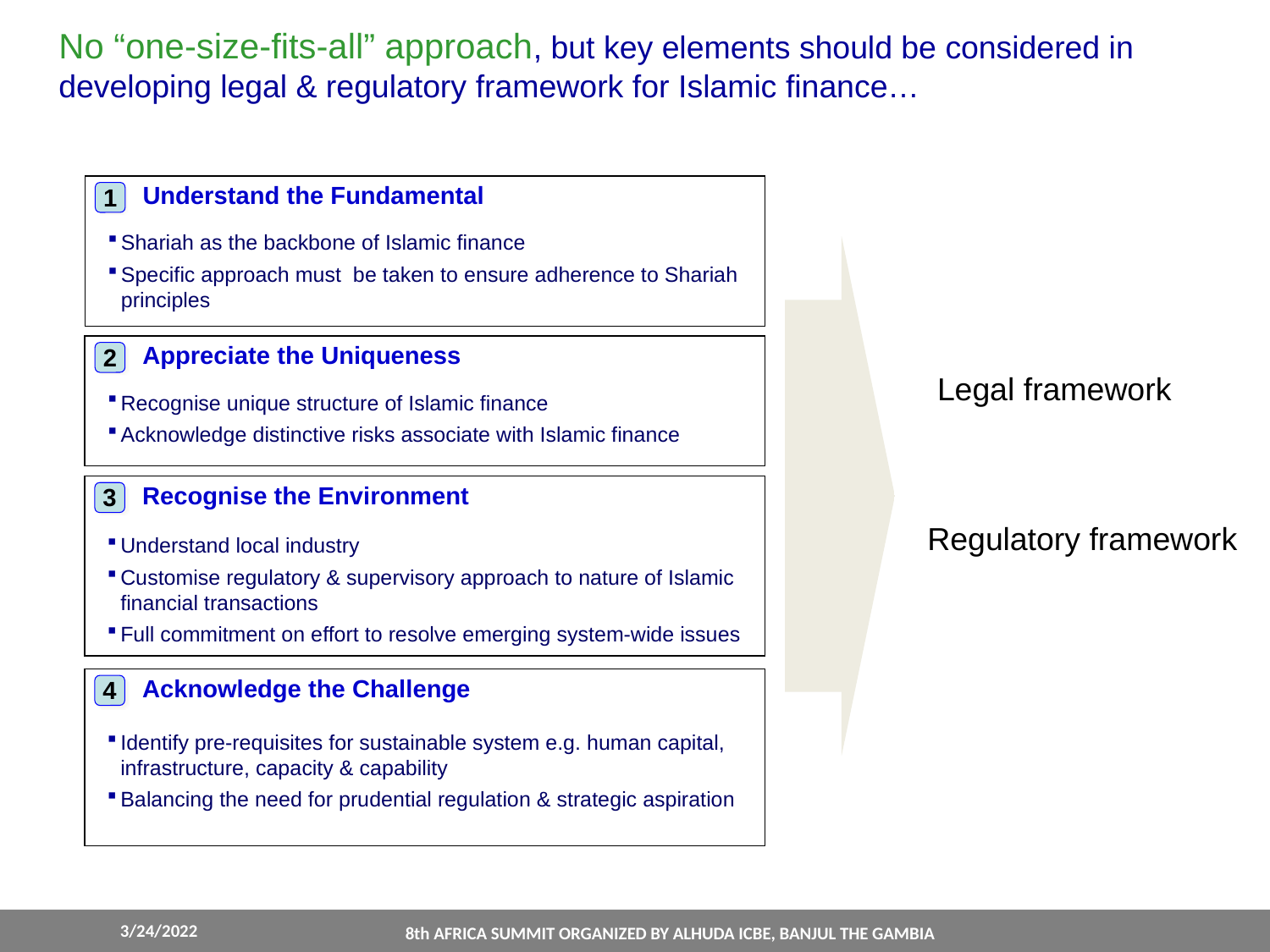

No “one-size-fits-all” approach, but key elements should be considered in developing legal & regulatory framework for Islamic finance…

Understand the Fundamental
1
Shariah as the backbone of Islamic finance
Specific approach must  be taken to ensure adherence to Shariah principles

Appreciate the Uniqueness
2
Legal framework

Recognise unique structure of Islamic finance
Acknowledge distinctive risks associate with Islamic finance

Recognise the Environment
3
Understand local industry
Customise regulatory & supervisory approach to nature of Islamic financial transactions
Full commitment on effort to resolve emerging system-wide issues
Regulatory framework

Acknowledge the Challenge
4
Identify pre-requisites for sustainable system e.g. human capital, infrastructure, capacity & capability
Balancing the need for prudential regulation & strategic aspiration
3/24/2022
8th AFRICA SUMMIT ORGANIZED BY ALHUDA ICBE, BANJUL THE GAMBIA